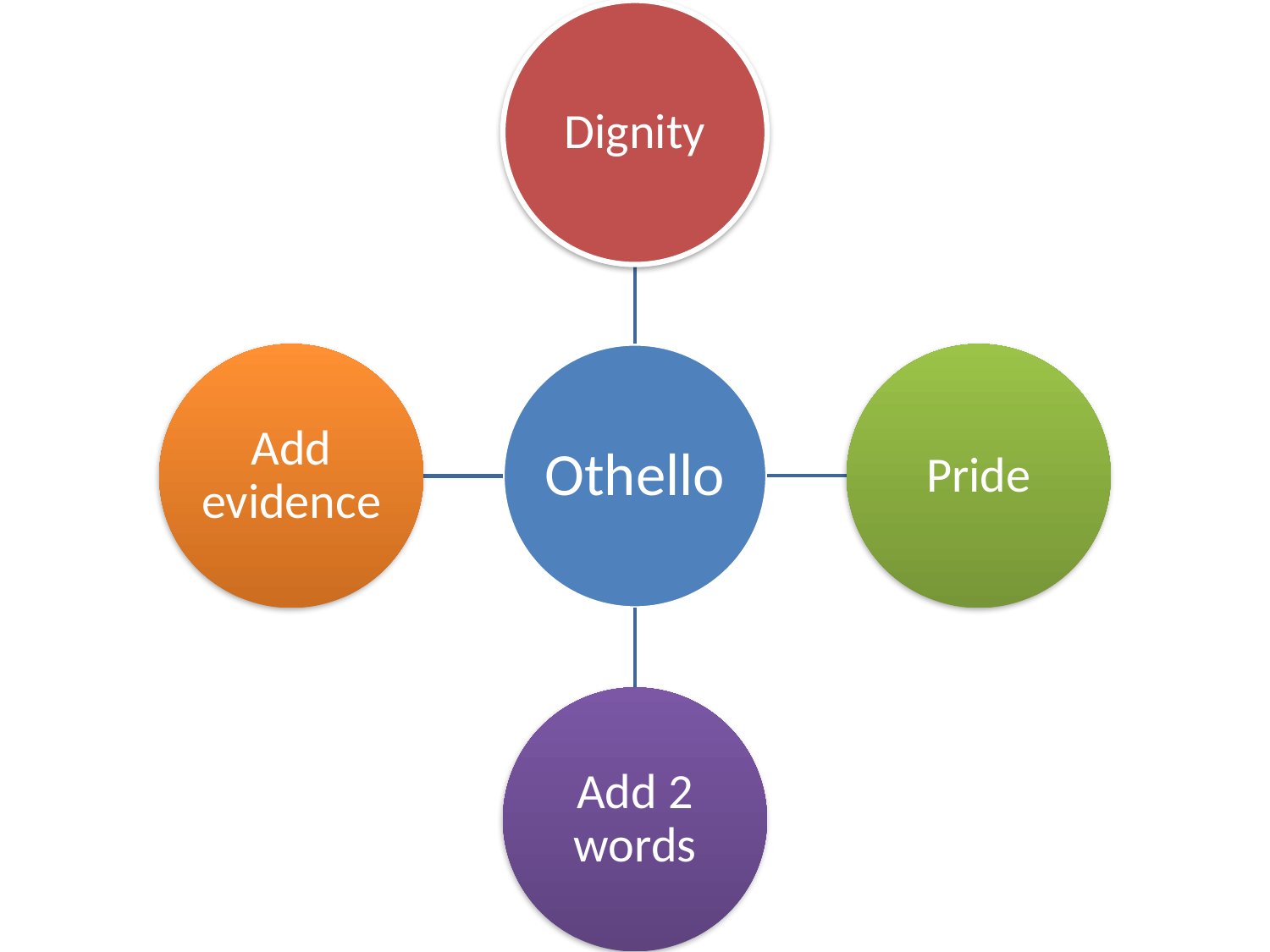

Othello

Dignity

Pride

Add 2 words

Add evidence